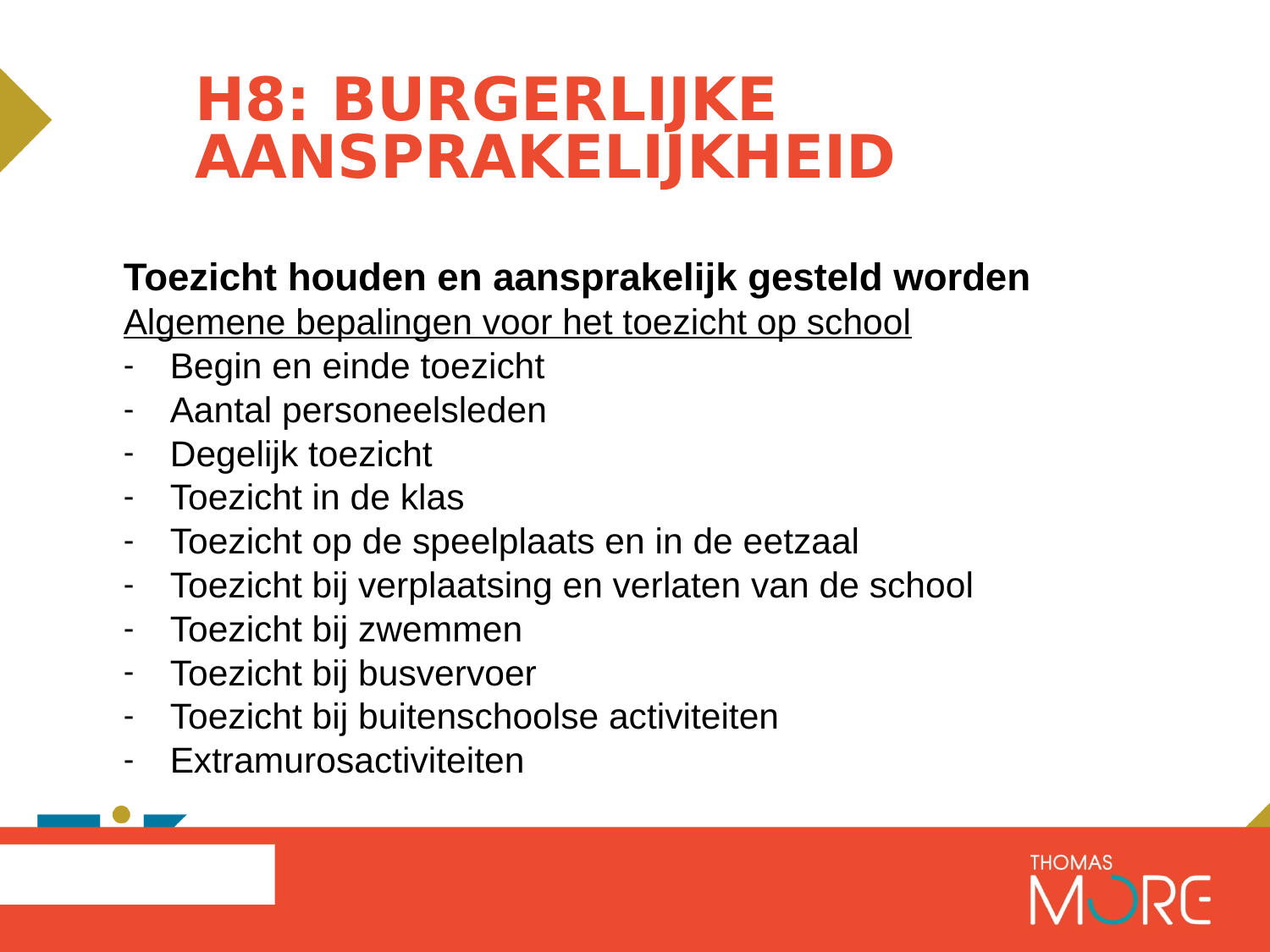

# H8: Burgerlijke aansprakelijkheid
Toezicht houden en aansprakelijk gesteld worden
Algemene bepalingen voor het toezicht op school
Begin en einde toezicht
Aantal personeelsleden
Degelijk toezicht
Toezicht in de klas
Toezicht op de speelplaats en in de eetzaal
Toezicht bij verplaatsing en verlaten van de school
Toezicht bij zwemmen
Toezicht bij busvervoer
Toezicht bij buitenschoolse activiteiten
Extramurosactiviteiten